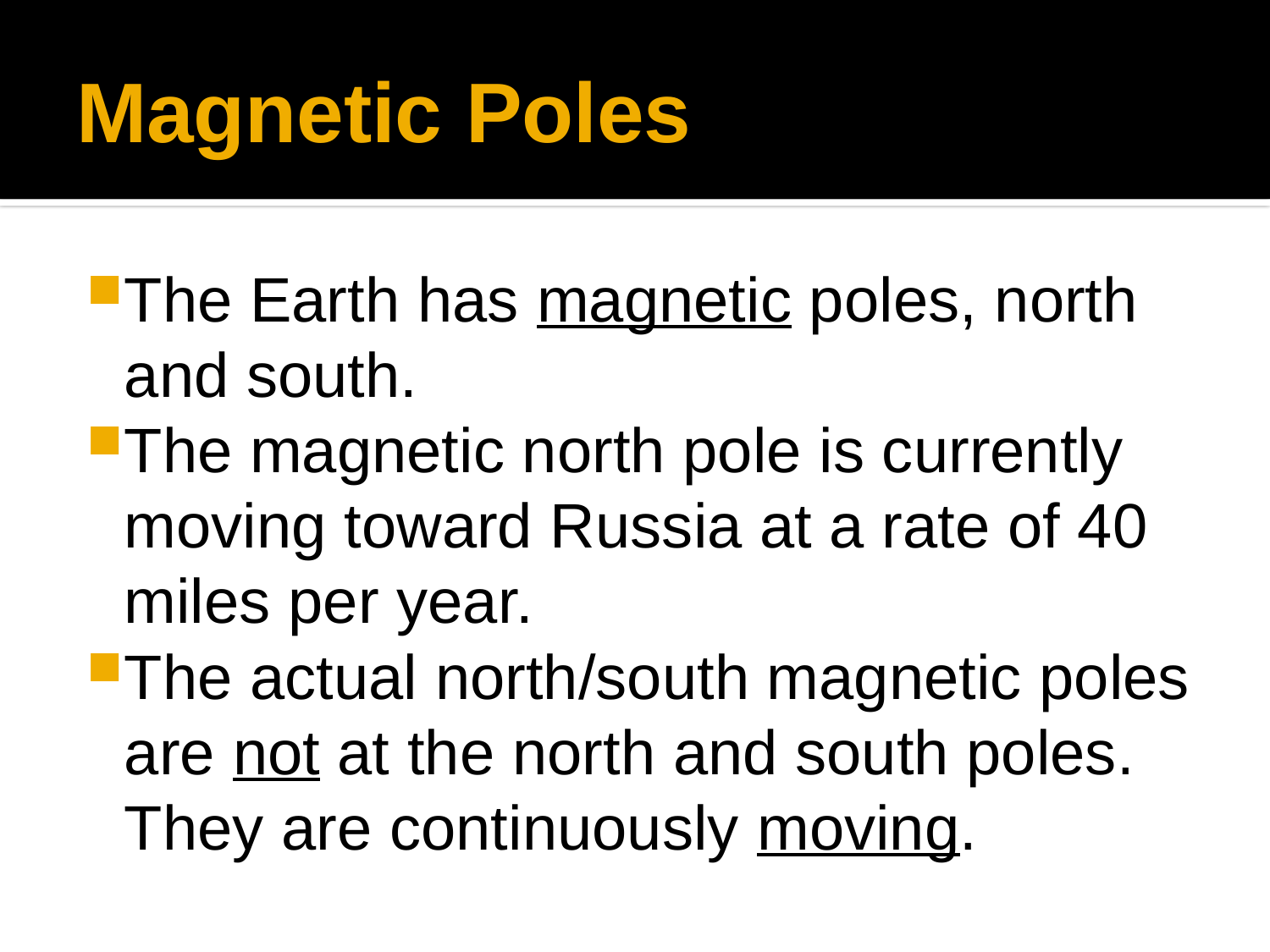

# Magnetic Poles
The Earth has magnetic poles, north and south.
The magnetic north pole is currently moving toward Russia at a rate of 40 miles per year.
The actual north/south magnetic poles are not at the north and south poles. They are continuously moving.